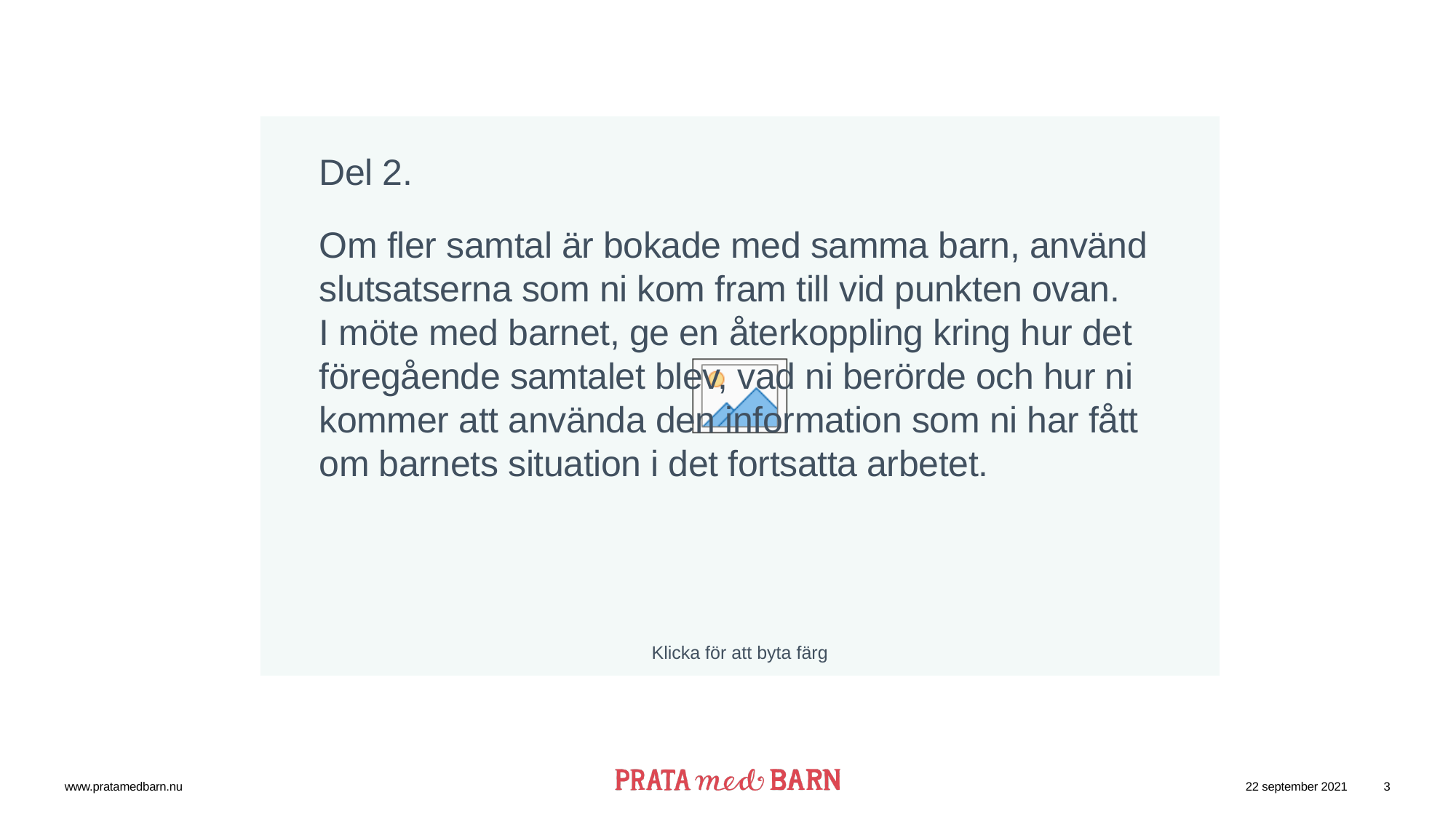

Del 2.
Om fler samtal är bokade med samma barn, använd slutsatserna som ni kom fram till vid punkten ovan.
I möte med barnet, ge en återkoppling kring hur det föregående samtalet blev, vad ni berörde och hur ni kommer att använda den information som ni har fått om barnets situation i det fortsatta arbetet.

www.pratamedbarn.nu
22 september 2021
3